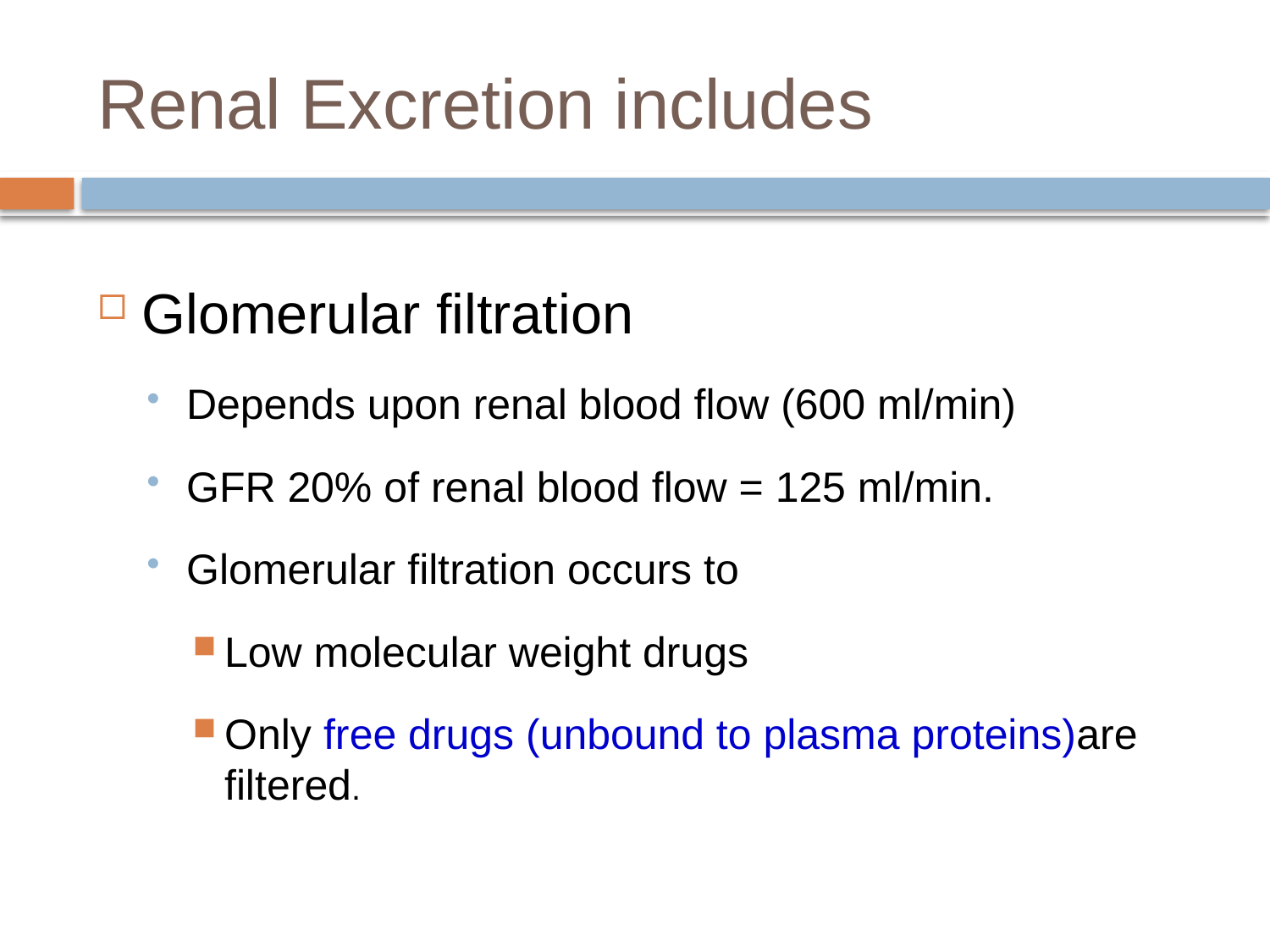

# Renal Excretion includes
Glomerular filtration
Depends upon renal blood flow (600 ml/min)
GFR 20% of renal blood flow = 125 ml/min.
Glomerular filtration occurs to
Low molecular weight drugs
Only free drugs (unbound to plasma proteins)are filtered.